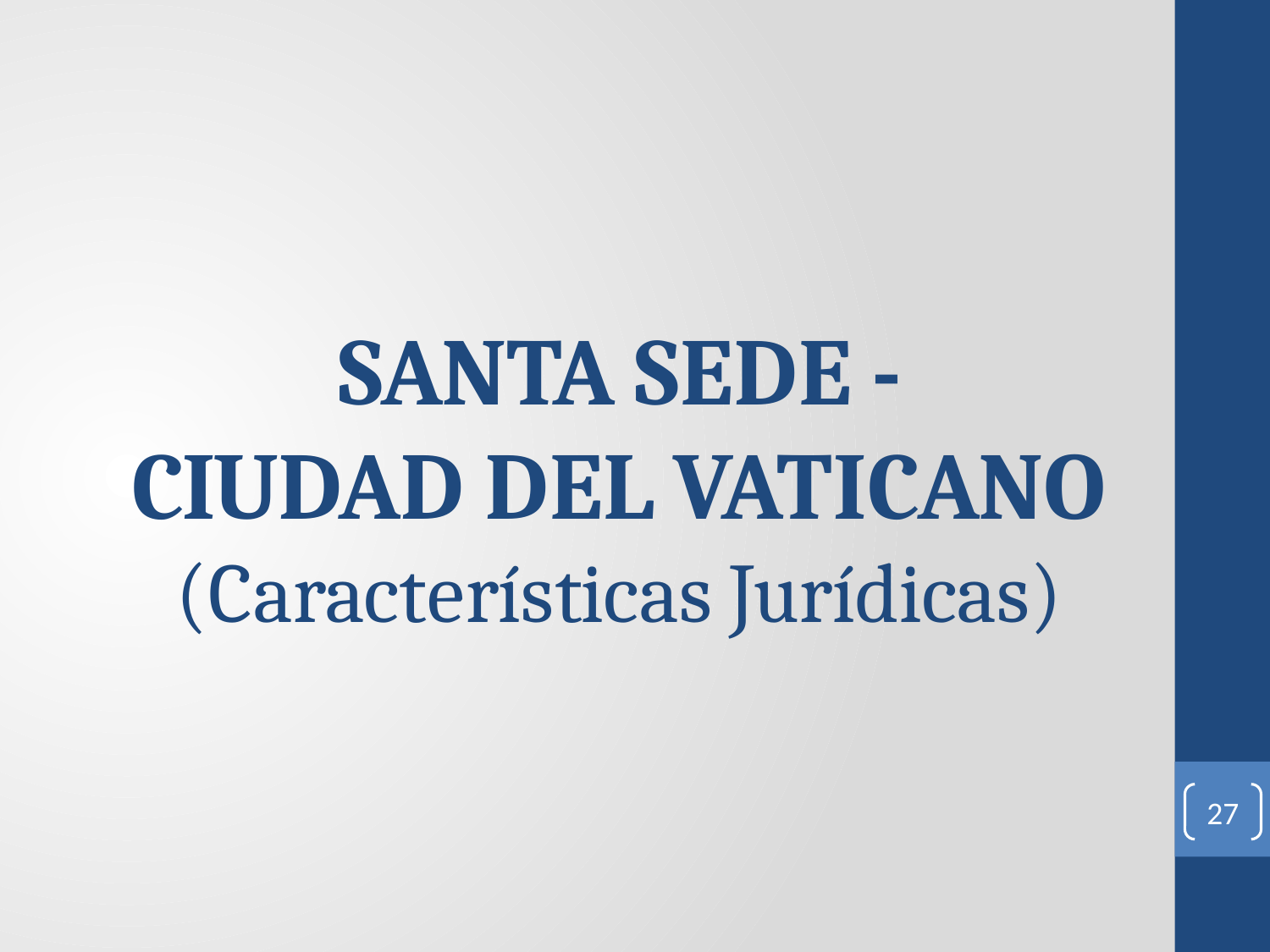

# SANTA SEDE - CIUDAD DEL VATICANO (Características Jurídicas)
27